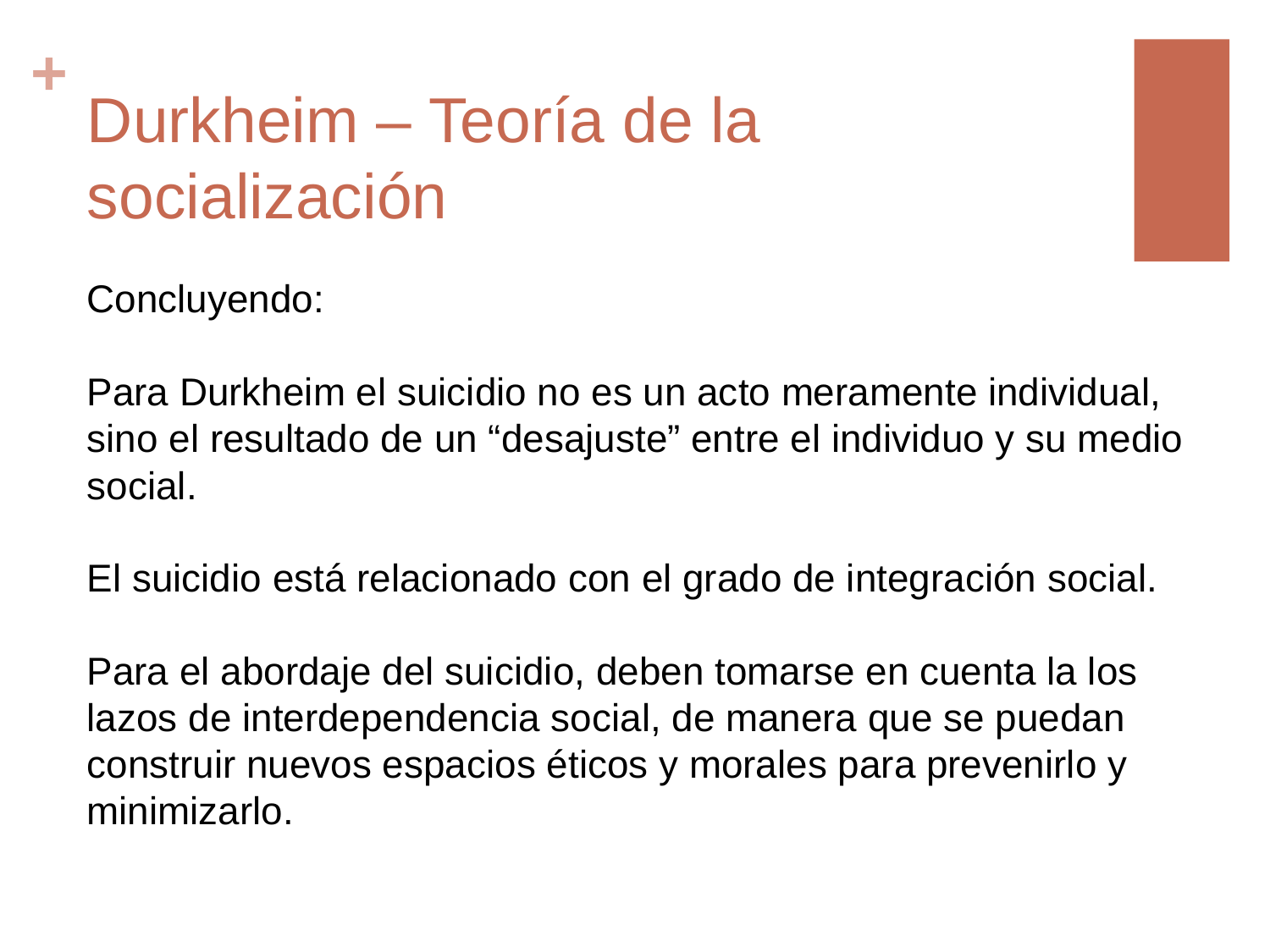

# Durkheim – Teoría de la socialización
Concluyendo:

Para Durkheim el suicidio no es un acto meramente individual, sino el resultado de un “desajuste” entre el individuo y su medio social.

El suicidio está relacionado con el grado de integración social.

Para el abordaje del suicidio, deben tomarse en cuenta la los lazos de interdependencia social, de manera que se puedan construir nuevos espacios éticos y morales para prevenirlo y minimizarlo.